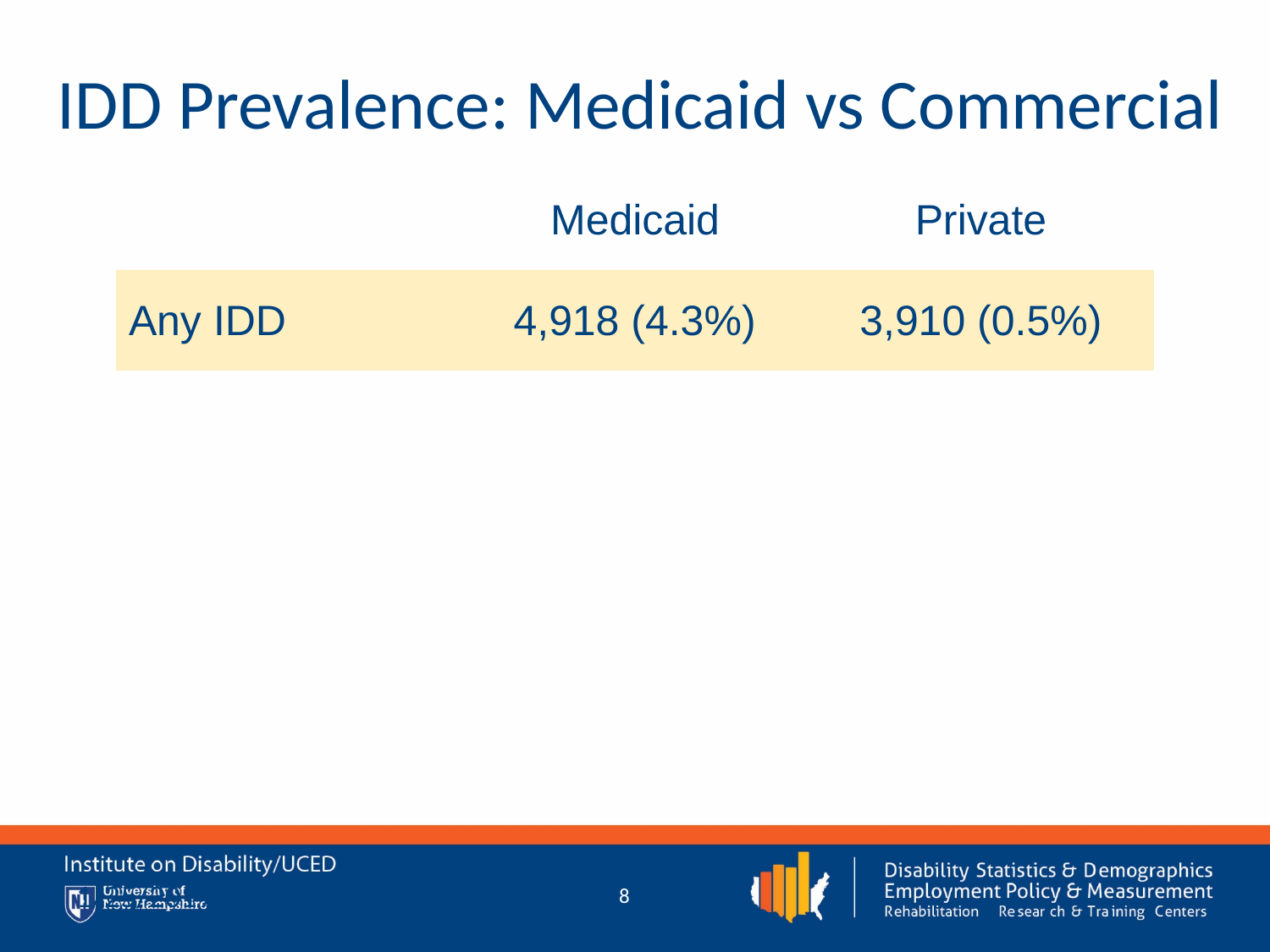

# IDD Prevalence: Medicaid vs Commercial
|  | Medicaid | Private |
| --- | --- | --- |
| Any IDD | 4,918 (4.3%) | 3,910 (0.5%) |
|  |  |  |
|  |  |  |
|  |  |  |
|  |  |  |
1/25/2019
8